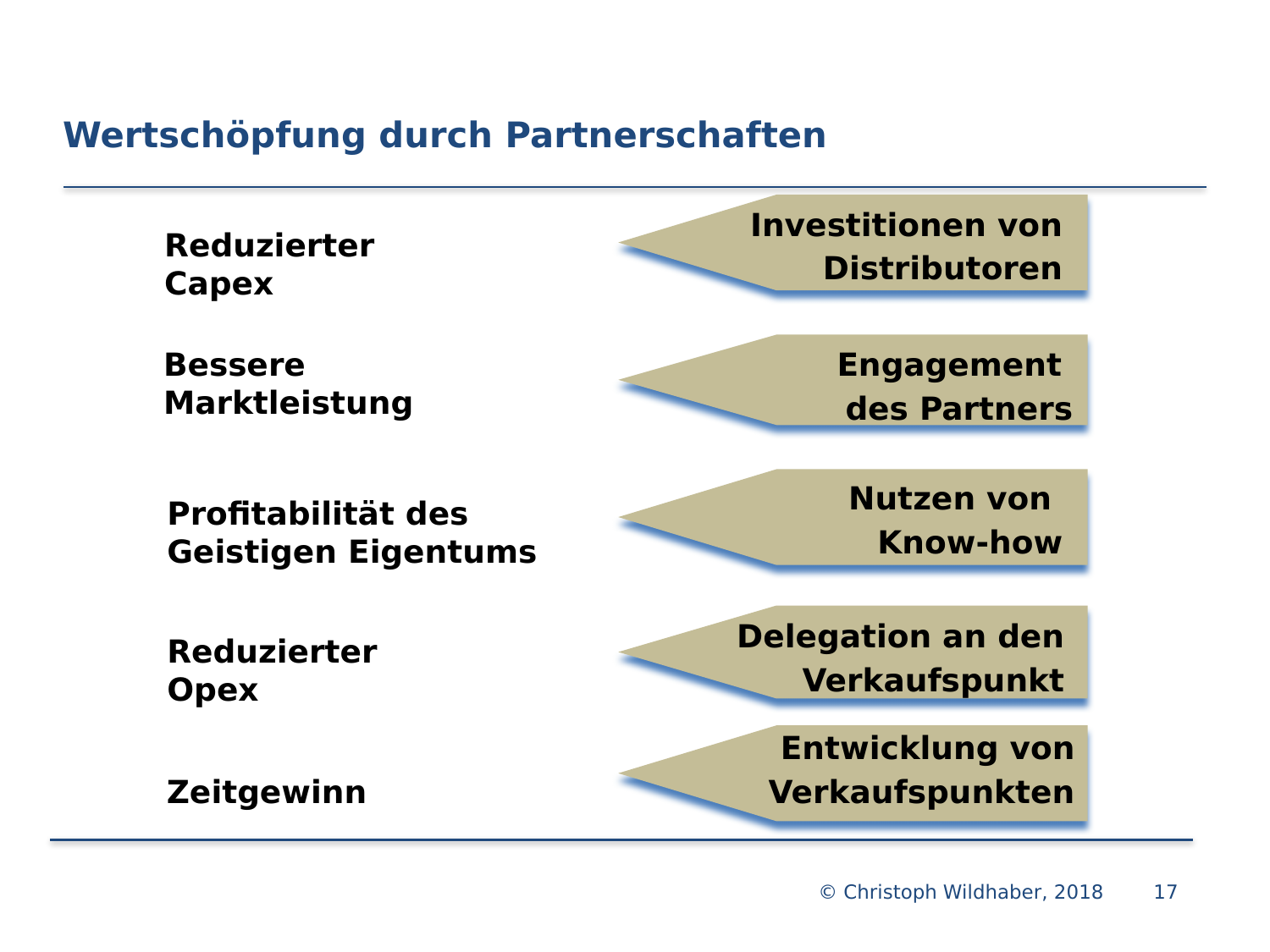

# Wertschöpfung durch Partnerschaften
Investitionen von Distributoren

Reduzierter Capex
Engagement
des Partners

Bessere Marktleistung
Nutzen von
Know-how

Profitabilität des Geistigen Eigentums
Delegation an den Verkaufspunkt

Reduzierter Opex
Entwicklung von Verkaufspunkten

Zeitgewinn